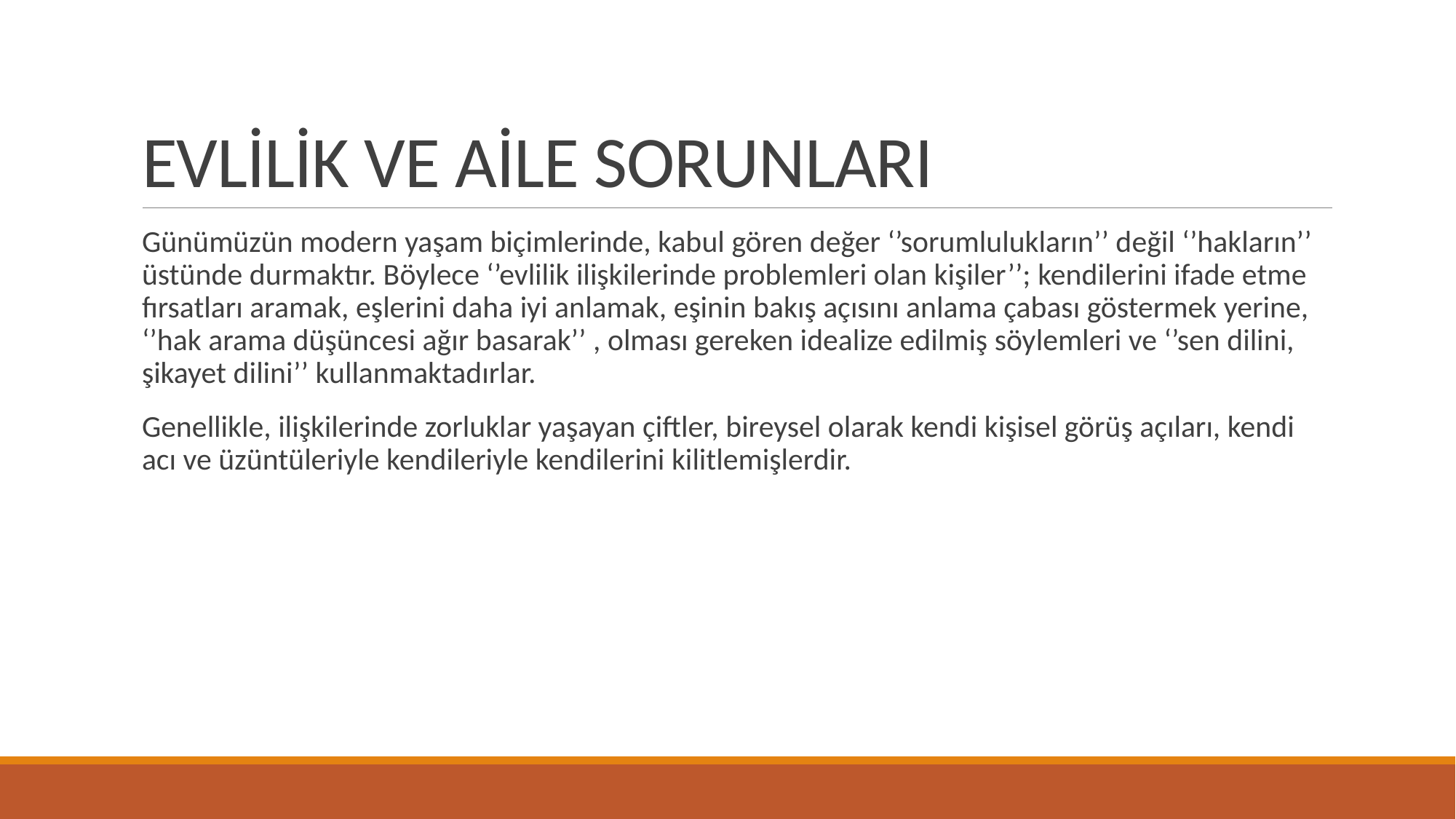

# EVLİLİK VE AİLE SORUNLARI
Günümüzün modern yaşam biçimlerinde, kabul gören değer ‘’sorumlulukların’’ değil ‘’hakların’’ üstünde durmaktır. Böylece ‘’evlilik ilişkilerinde problemleri olan kişiler’’; kendilerini ifade etme fırsatları aramak, eşlerini daha iyi anlamak, eşinin bakış açısını anlama çabası göstermek yerine, ‘’hak arama düşüncesi ağır basarak’’ , olması gereken idealize edilmiş söylemleri ve ‘’sen dilini, şikayet dilini’’ kullanmaktadırlar.
Genellikle, ilişkilerinde zorluklar yaşayan çiftler, bireysel olarak kendi kişisel görüş açıları, kendi acı ve üzüntüleriyle kendileriyle kendilerini kilitlemişlerdir.